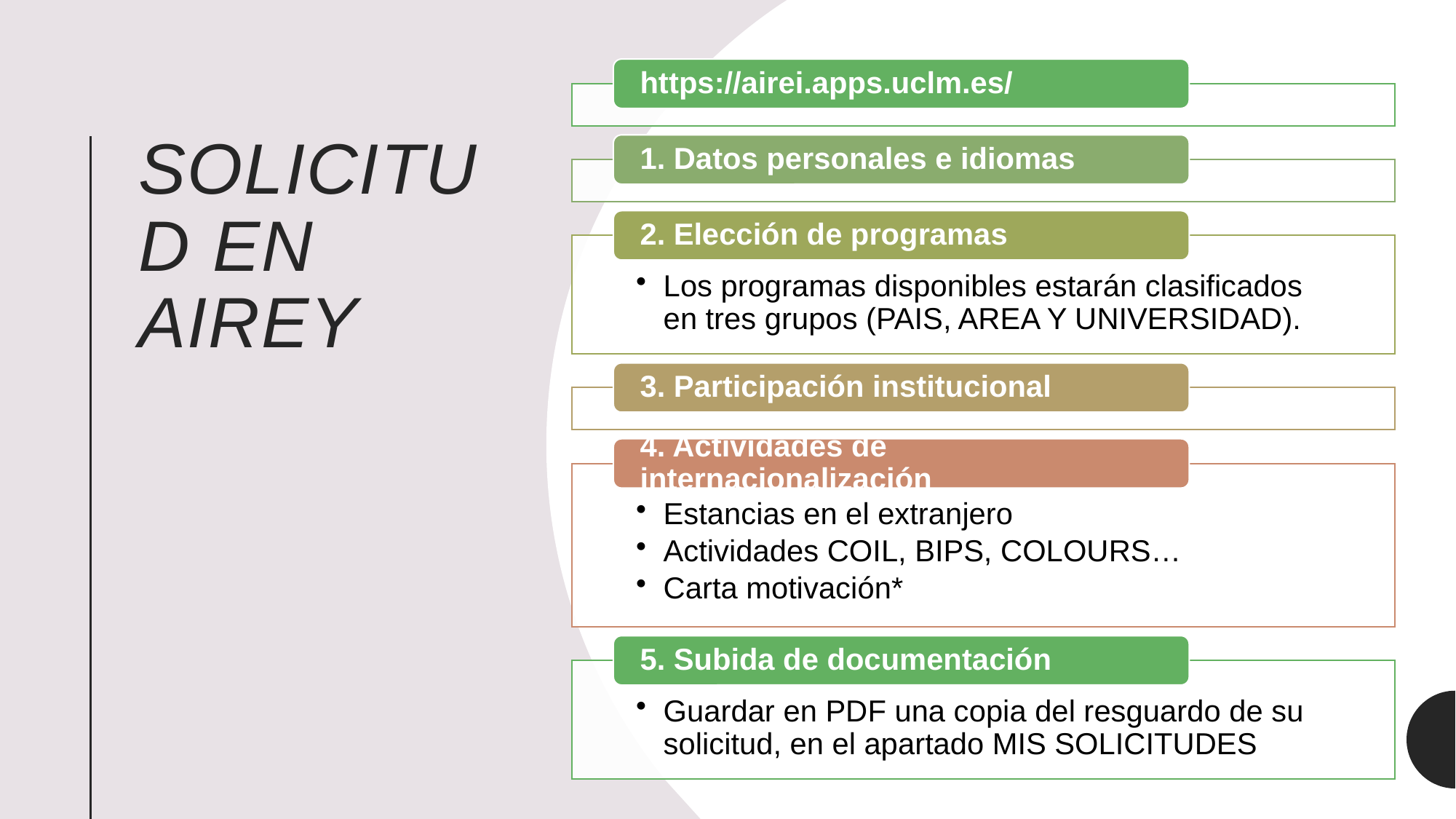

https://airei.apps.uclm.es/
1. Datos personales e idiomas
Los programas disponibles estarán clasificados en tres grupos (PAIS, AREA Y UNIVERSIDAD).
2. Elección de programas
3. Participación institucional
Estancias en el extranjero
Actividades COIL, BIPS, COLOURS…
Carta motivación*
4. Actividades de internacionalización
Guardar en PDF una copia del resguardo de su solicitud, en el apartado MIS SOLICITUDES
5. Subida de documentación
# SOLICITUD EN AIREY